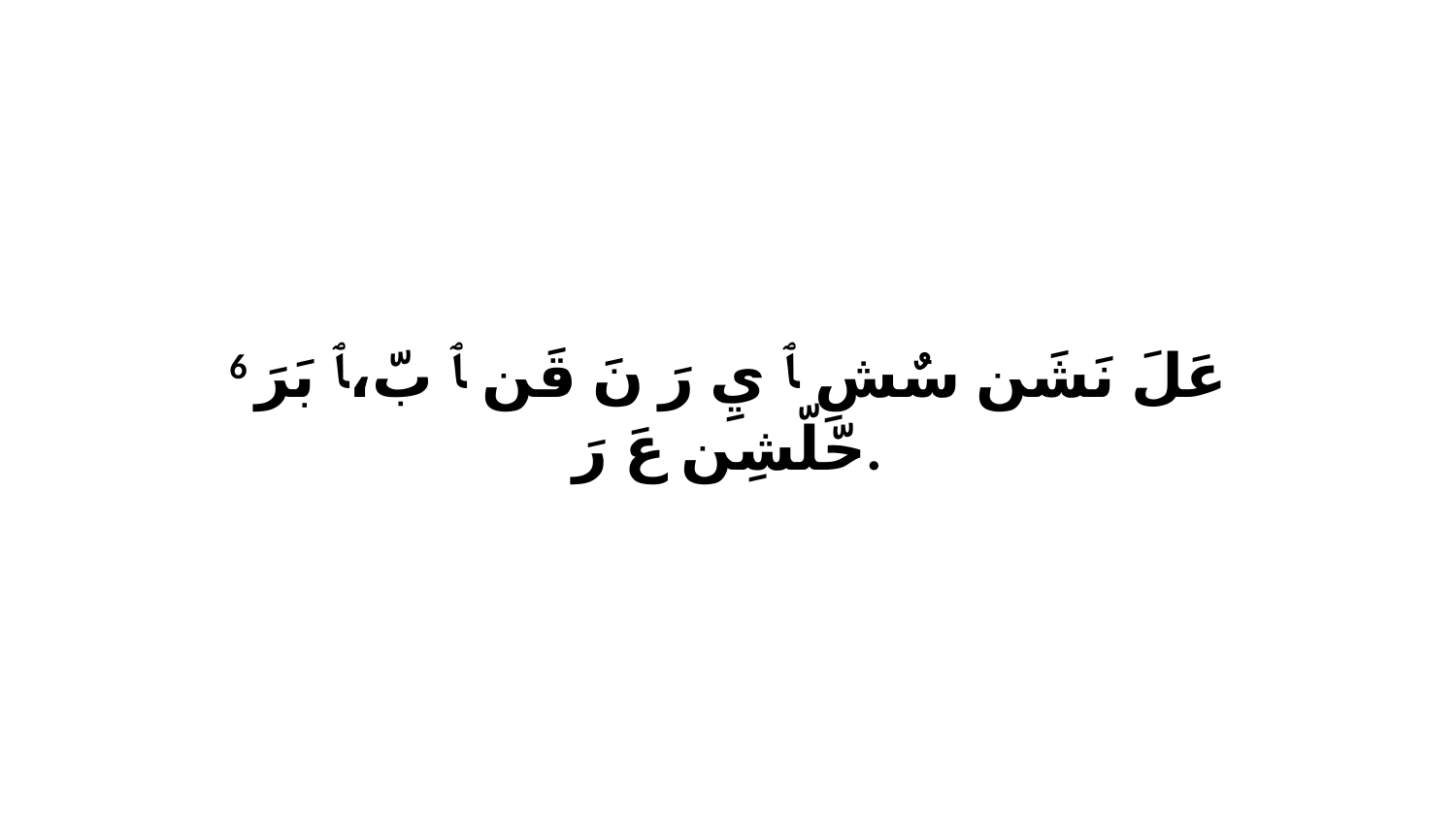

6 عَلَ نَشَن سٌشِ ﭑ يِ رَ نَ قَن ﭑ بّ،ﭑ بَرَ حّلّشِن عَ رَ.